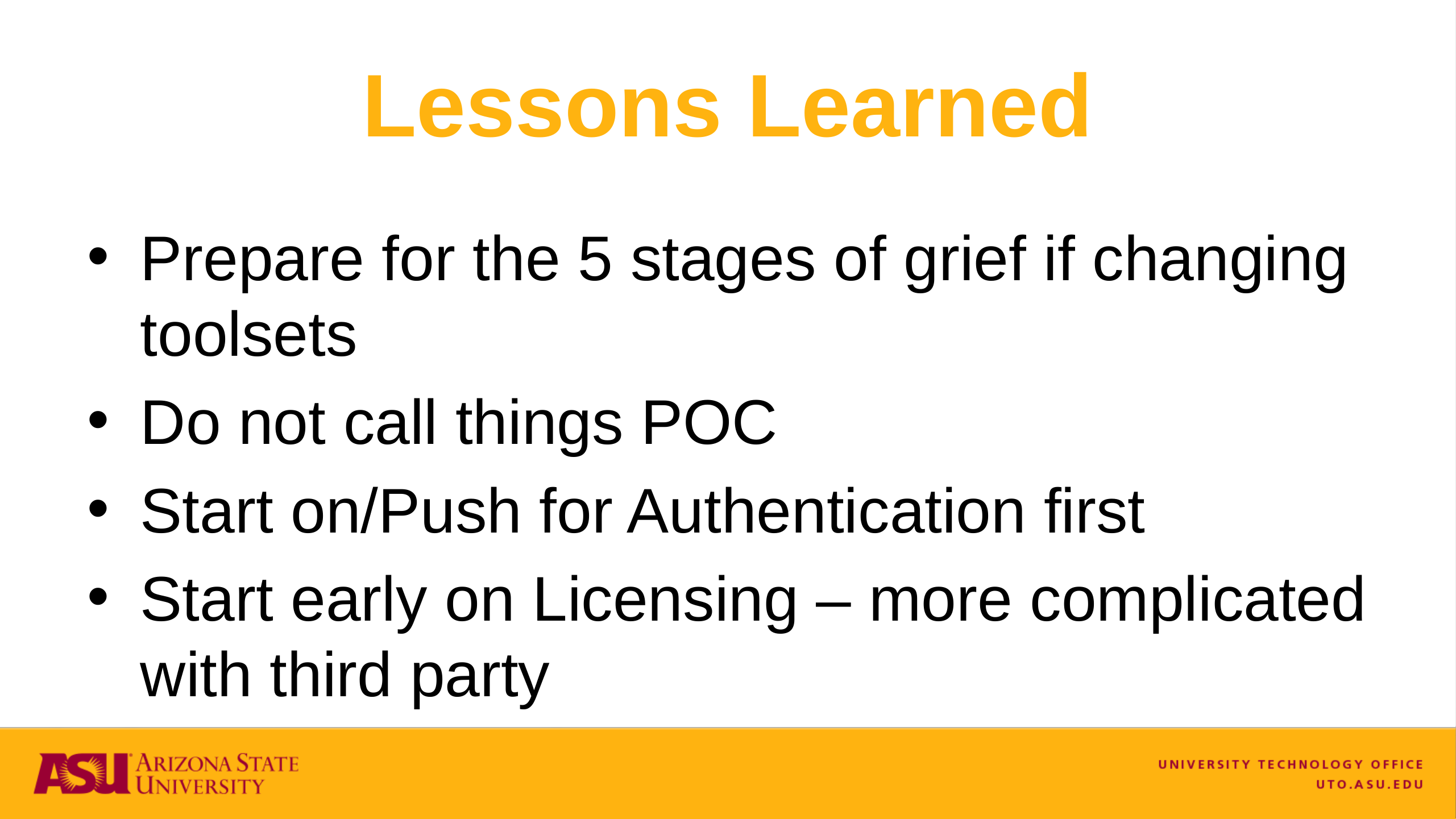

# Lessons Learned
Prepare for the 5 stages of grief if changing toolsets
Do not call things POC
Start on/Push for Authentication first
Start early on Licensing – more complicated with third party